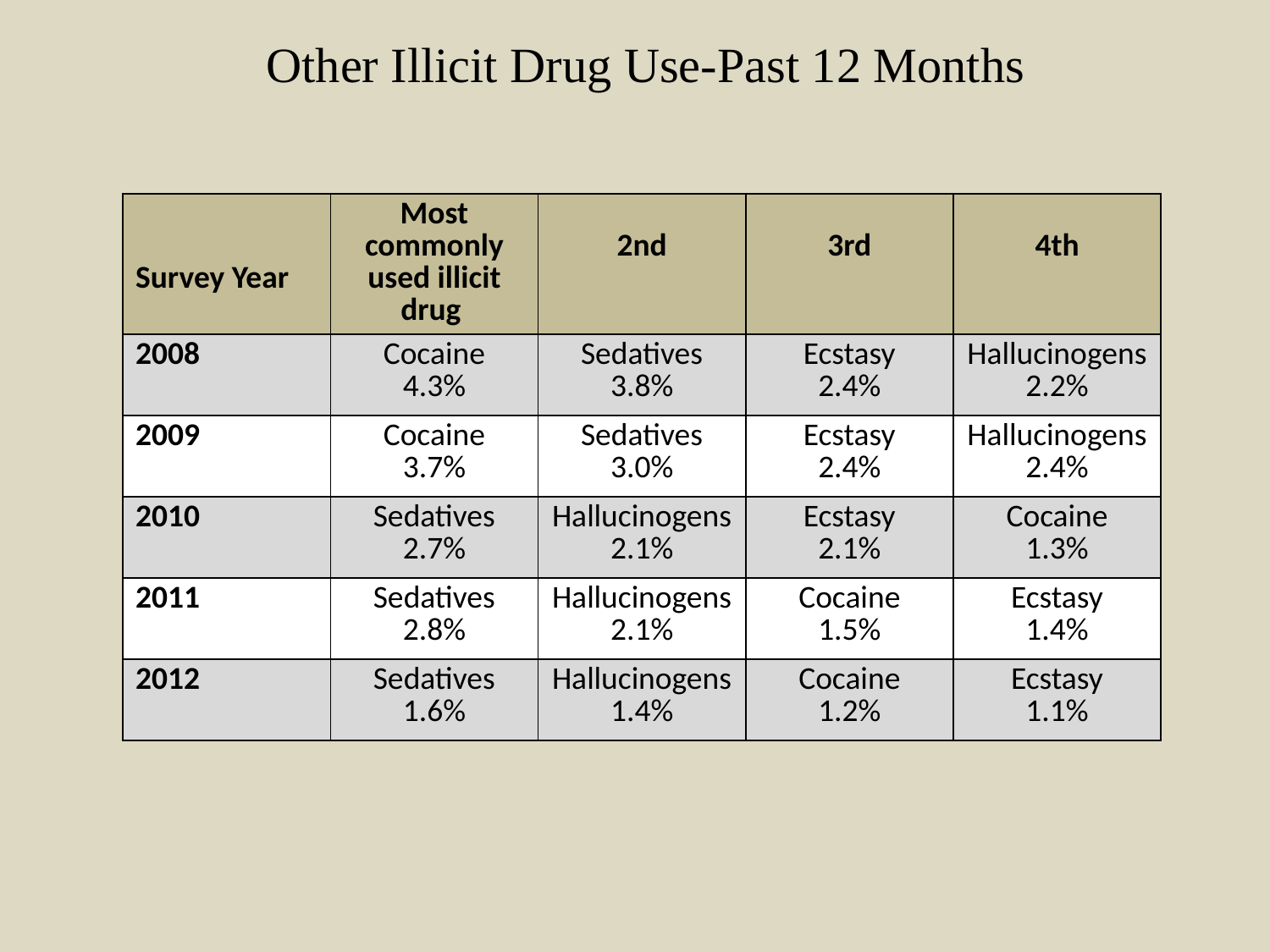

# Other Illicit Drug Use-Past 12 Months
| Survey Year | Most commonly used illicit drug | 2nd | 3rd | 4th |
| --- | --- | --- | --- | --- |
| 2008 | Cocaine 4.3% | Sedatives 3.8% | Ecstasy 2.4% | Hallucinogens 2.2% |
| 2009 | Cocaine 3.7% | Sedatives 3.0% | Ecstasy 2.4% | Hallucinogens 2.4% |
| 2010 | Sedatives 2.7% | Hallucinogens 2.1% | Ecstasy 2.1% | Cocaine 1.3% |
| 2011 | Sedatives 2.8% | Hallucinogens 2.1% | Cocaine 1.5% | Ecstasy 1.4% |
| 2012 | Sedatives 1.6% | Hallucinogens 1.4% | Cocaine 1.2% | Ecstasy 1.1% |